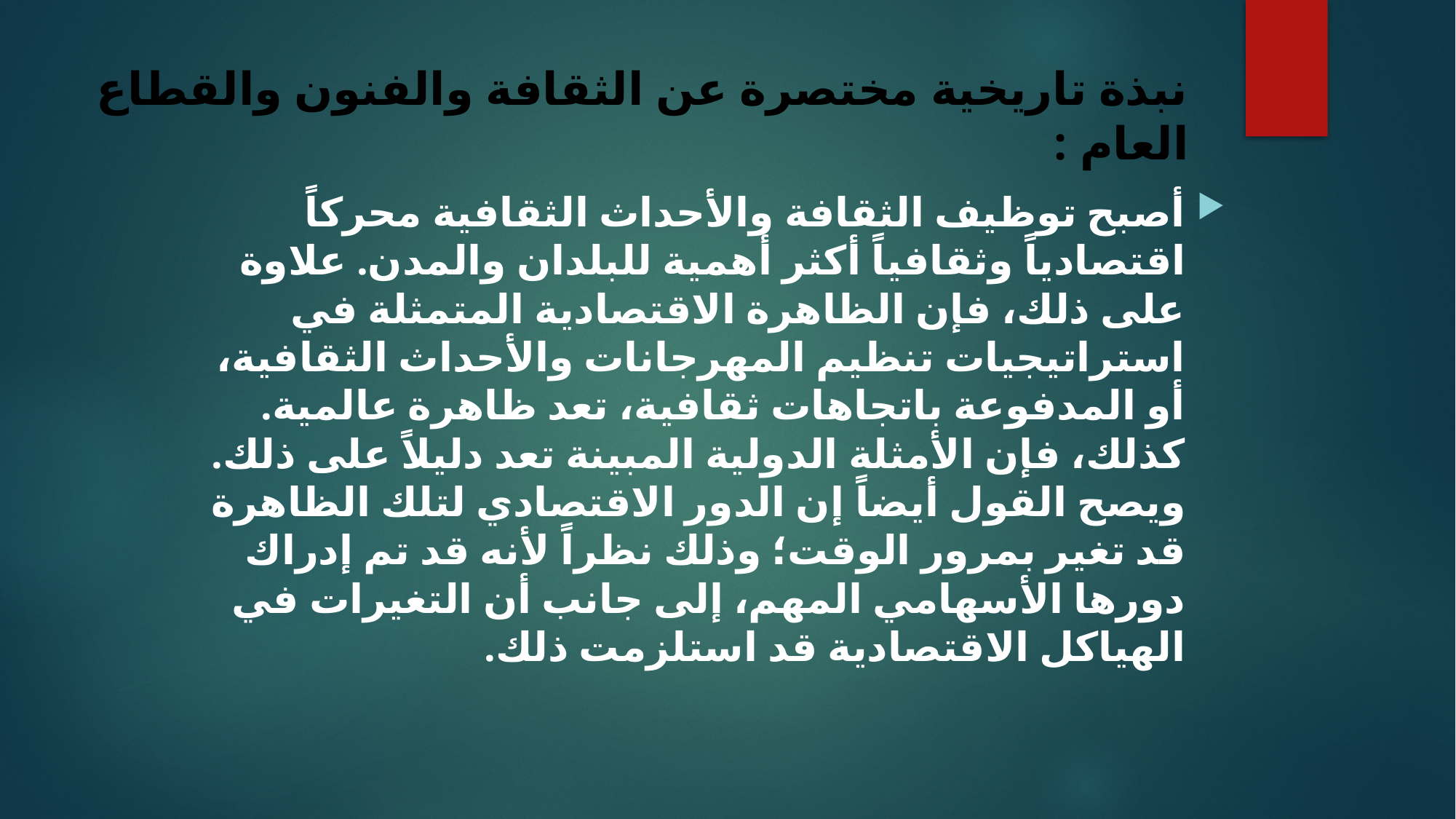

# نبذة تاريخية مختصرة عن الثقافة والفنون والقطاع العام :
أصبح توظيف الثقافة والأحداث الثقافية محركاً اقتصادياً وثقافياً أكثر أهمية للبلدان والمدن. علاوة على ذلك، فإن الظاهرة الاقتصادية المتمثلة في استراتيجيات تنظيم المهرجانات والأحداث الثقافية، أو المدفوعة باتجاهات ثقافية، تعد ظاهرة عالمية. كذلك، فإن الأمثلة الدولية المبينة تعد دليلاً على ذلك. ويصح القول أيضاً إن الدور الاقتصادي لتلك الظاهرة قد تغير بمرور الوقت؛ وذلك نظراً لأنه قد تم إدراك دورها الأسهامي المهم، إلى جانب أن التغيرات في الهياكل الاقتصادية قد استلزمت ذلك.